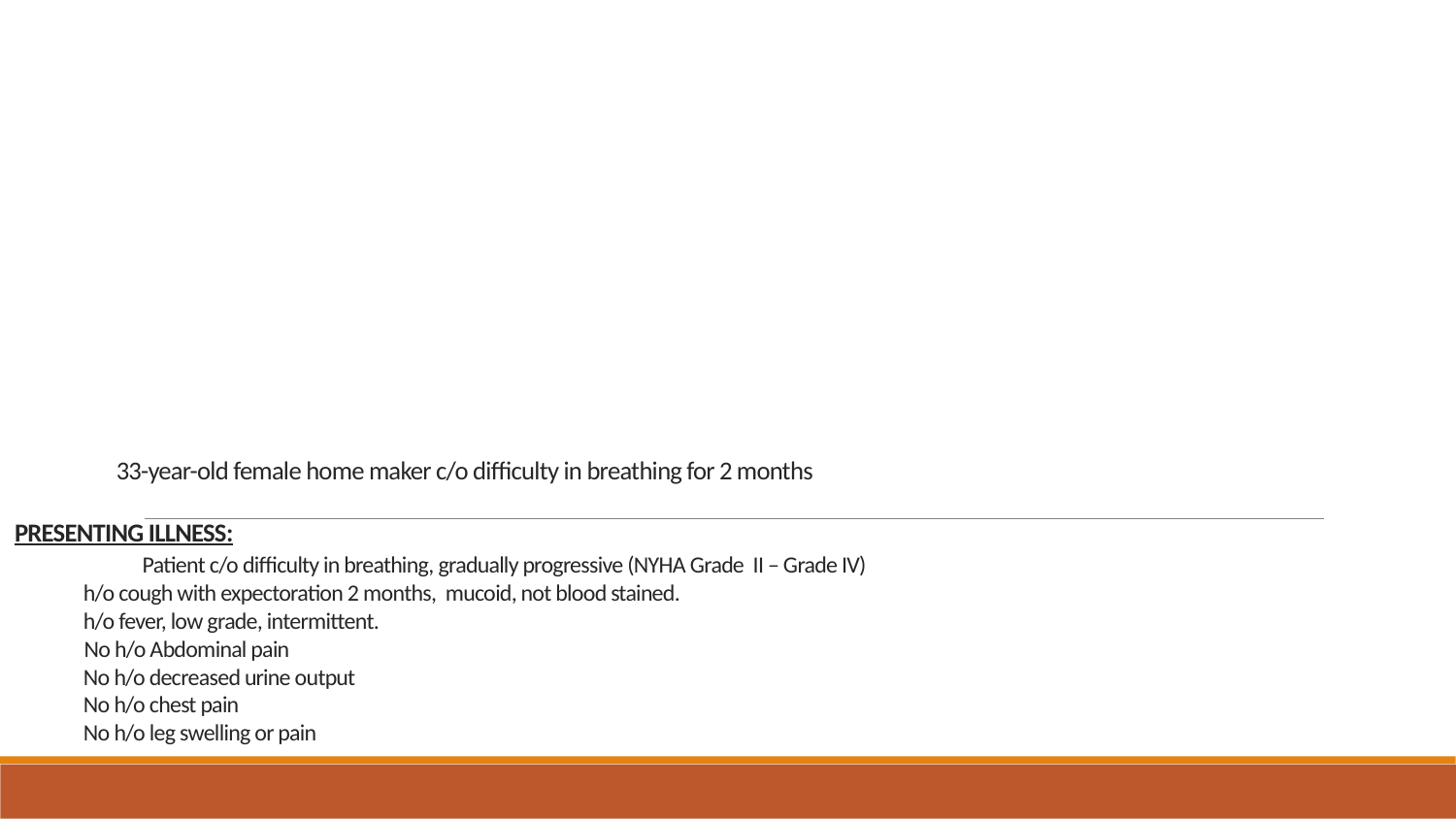

# 33-year-old female home maker c/o difficulty in breathing for 2 months PRESENTING ILLNESS: Patient c/o difficulty in breathing, gradually progressive (NYHA Grade  II – Grade IV) h/o cough with expectoration 2 months,  mucoid, not blood stained. h/o fever, low grade, intermittent. No h/o Abdominal pain No h/o decreased urine output No h/o chest pain No h/o leg swelling or pain